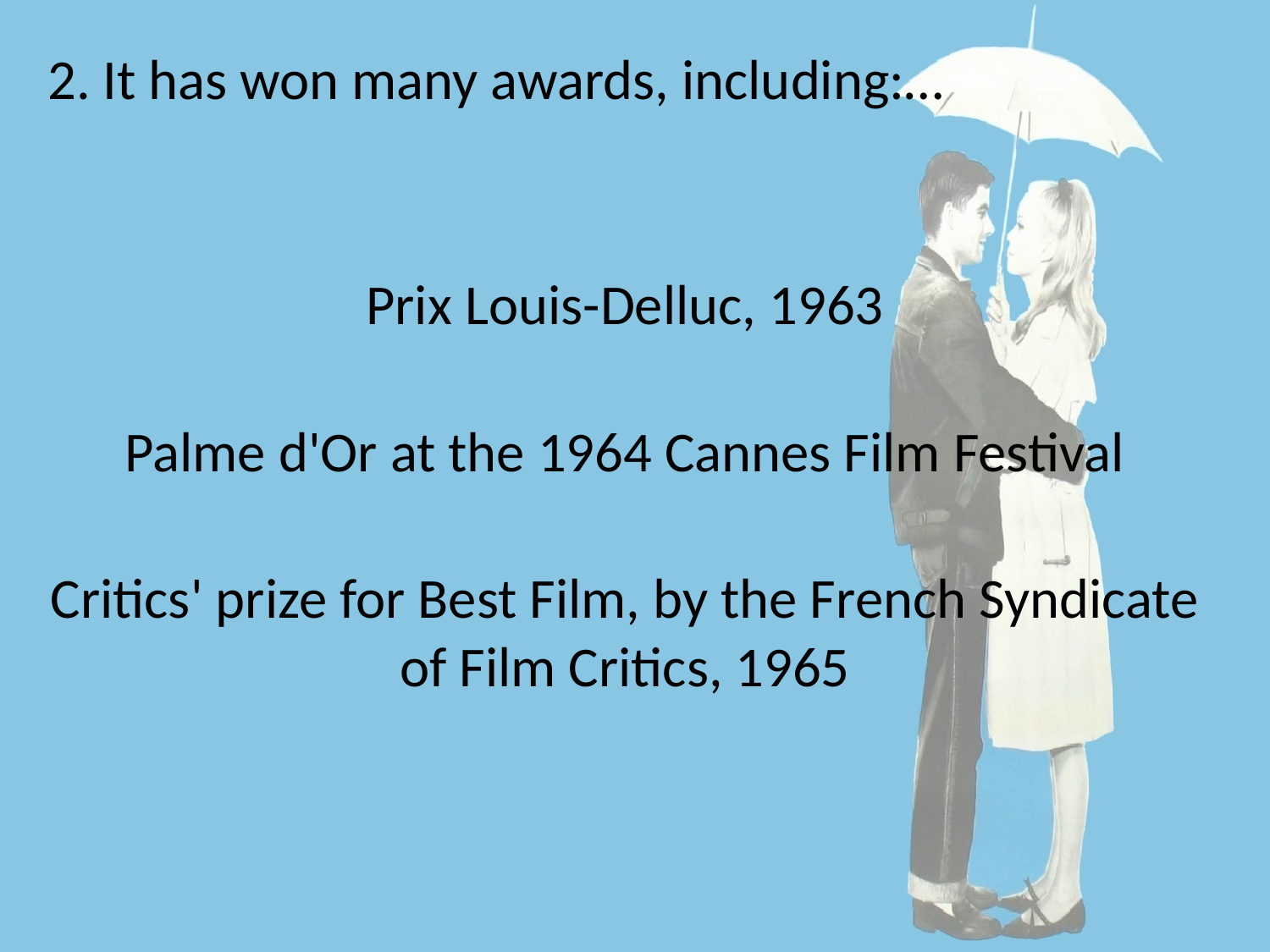

2. It has won many awards, including:…

Prix Louis-Delluc, 1963
Palme d'Or at the 1964 Cannes Film Festival
Critics' prize for Best Film, by the French Syndicate of Film Critics, 1965
#